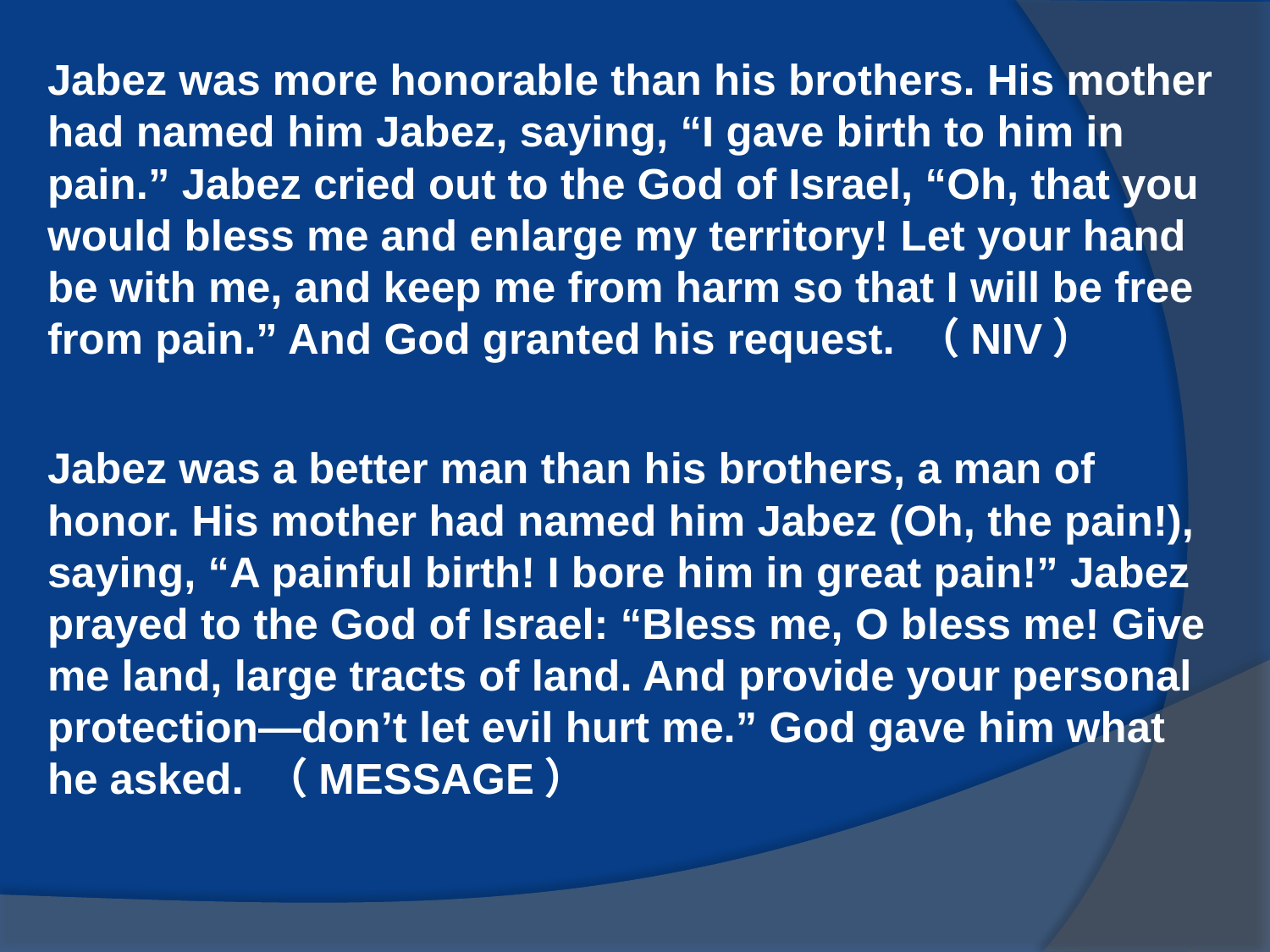

#
Jabez was more honorable than his brothers. His mother had named him Jabez, saying, “I gave birth to him in pain.” Jabez cried out to the God of Israel, “Oh, that you would bless me and enlarge my territory! Let your hand be with me, and keep me from harm so that I will be free from pain.” And God granted his request. （NIV）

Jabez was a better man than his brothers, a man of honor. His mother had named him Jabez (Oh, the pain!), saying, “A painful birth! I bore him in great pain!” Jabez prayed to the God of Israel: “Bless me, O bless me! Give me land, large tracts of land. And provide your personal protection—don’t let evil hurt me.” God gave him what he asked. （MESSAGE）